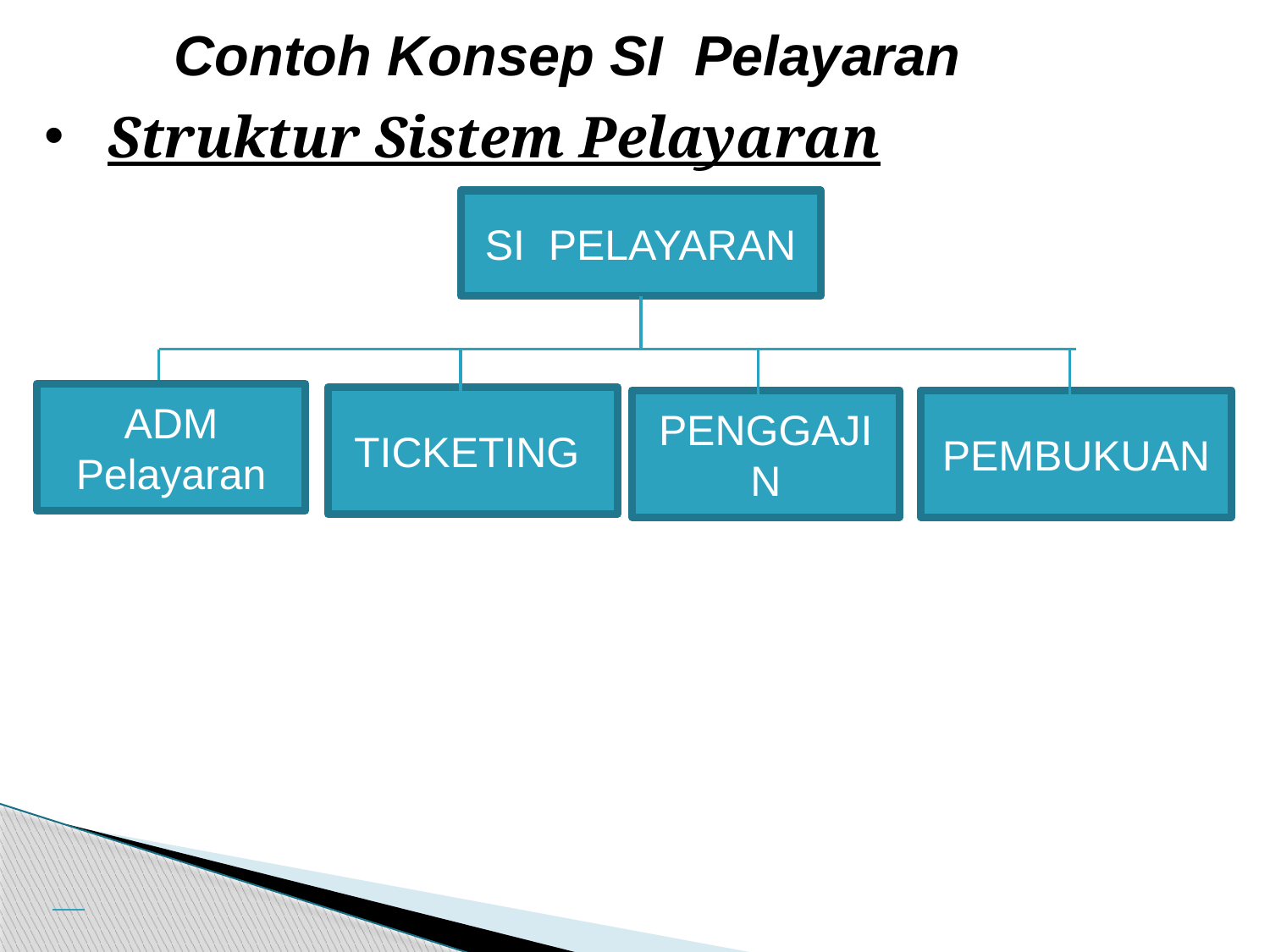

Contoh Konsep SI  Pelayaran
Struktur Sistem Pelayaran
SI  PELAYARAN
ADM Pelayaran
TICKETING
PENGGAJIN
PEMBUKUAN